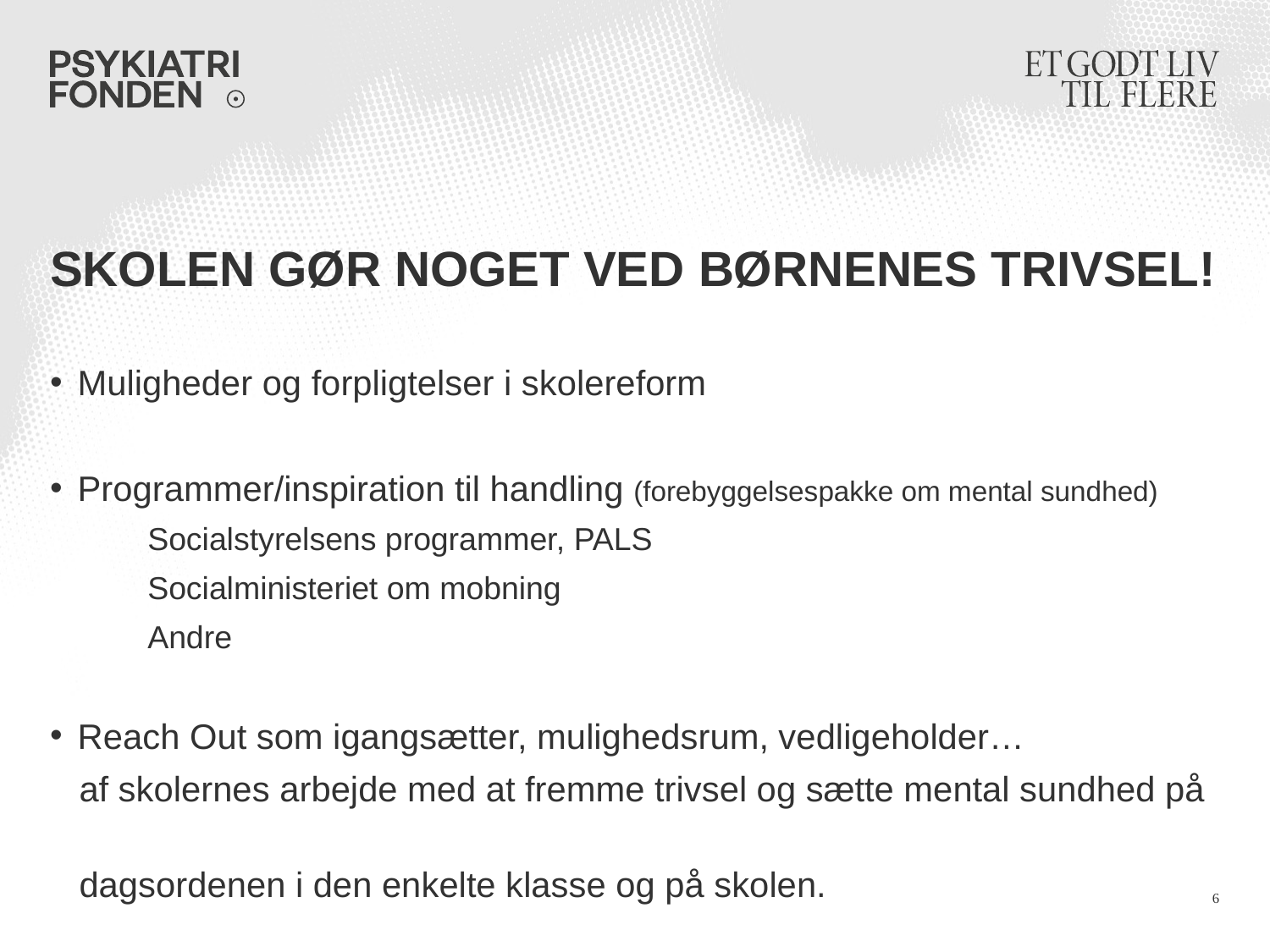

# Skolen gør noget ved børnenes trivsel!
Muligheder og forpligtelser i skolereform

Programmer/inspiration til handling (forebyggelsespakke om mental sundhed)
Socialstyrelsens programmer, PALS
Socialministeriet om mobning
Andre

Reach Out som igangsætter, mulighedsrum, vedligeholder…
   af skolernes arbejde med at fremme trivsel og sætte mental sundhed på
   dagsordenen i den enkelte klasse og på skolen.
6